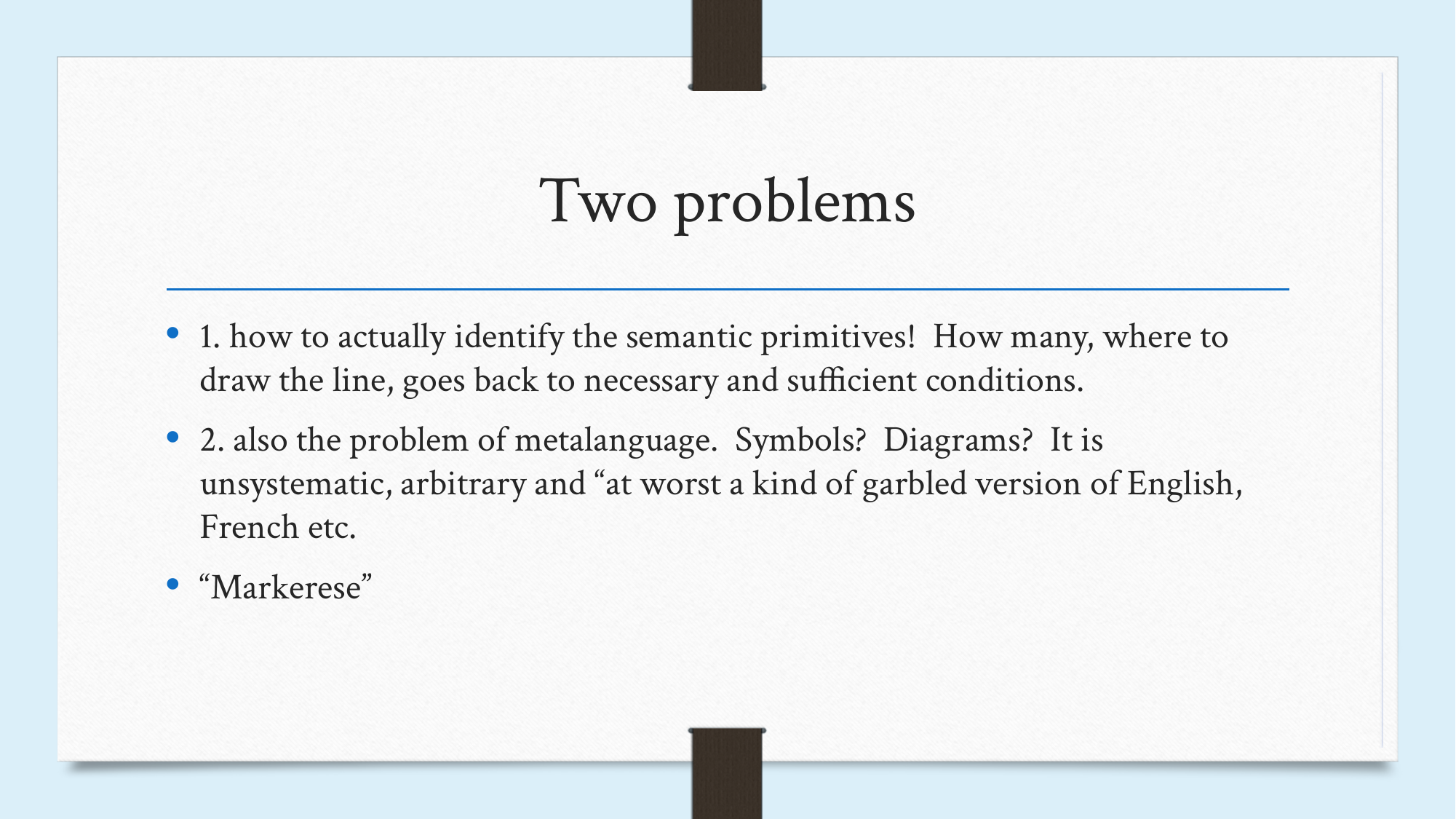

# Two problems
1. how to actually identify the semantic primitives!  How many, where to draw the line, goes back to necessary and sufficient conditions.
2. also the problem of metalanguage.  Symbols?  Diagrams?  It is unsystematic, arbitrary and “at worst a kind of garbled version of English, French etc.
“Markerese”